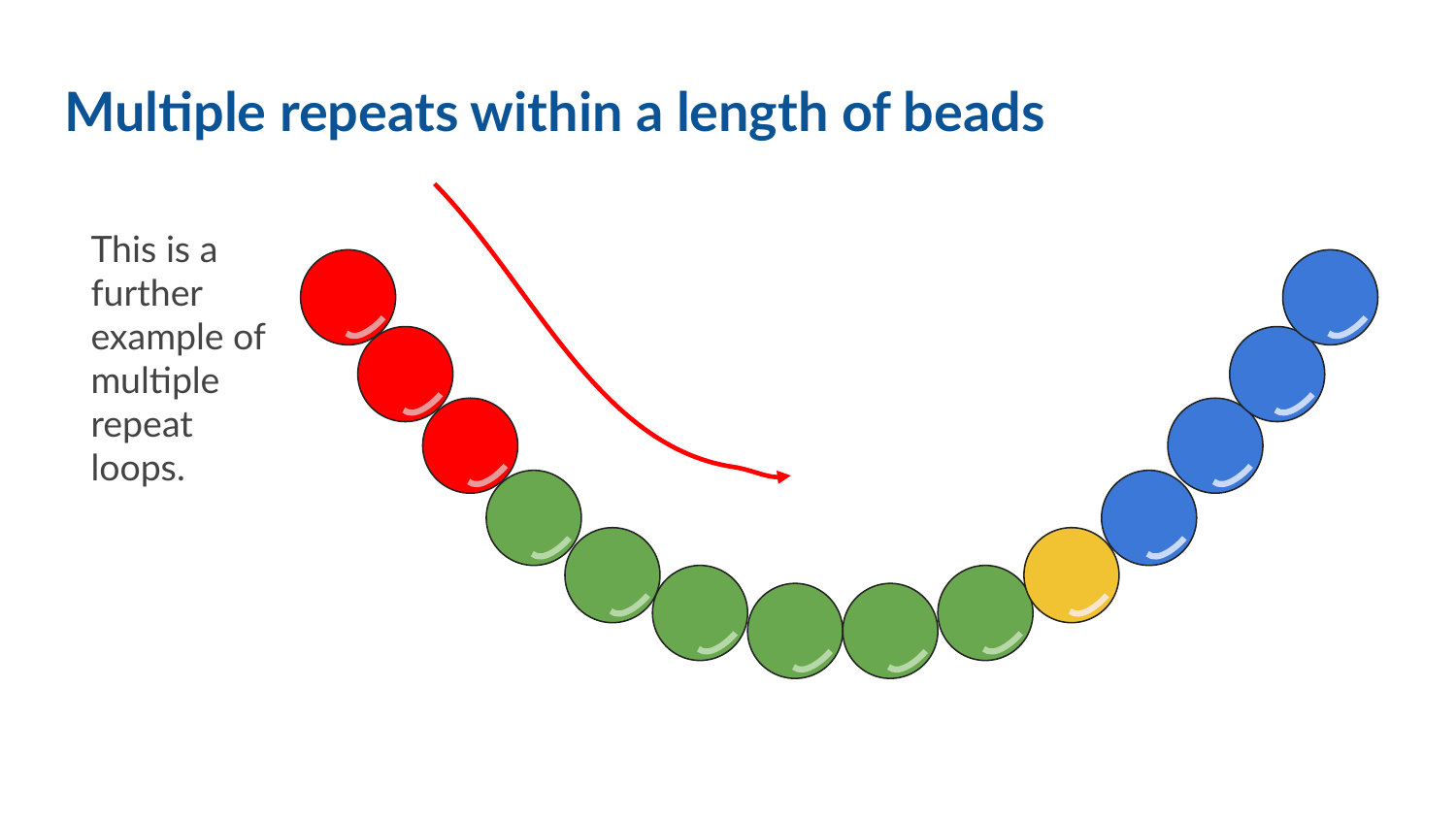

Multiple repeats within a length of beads
This is a further example of multiple repeat loops.